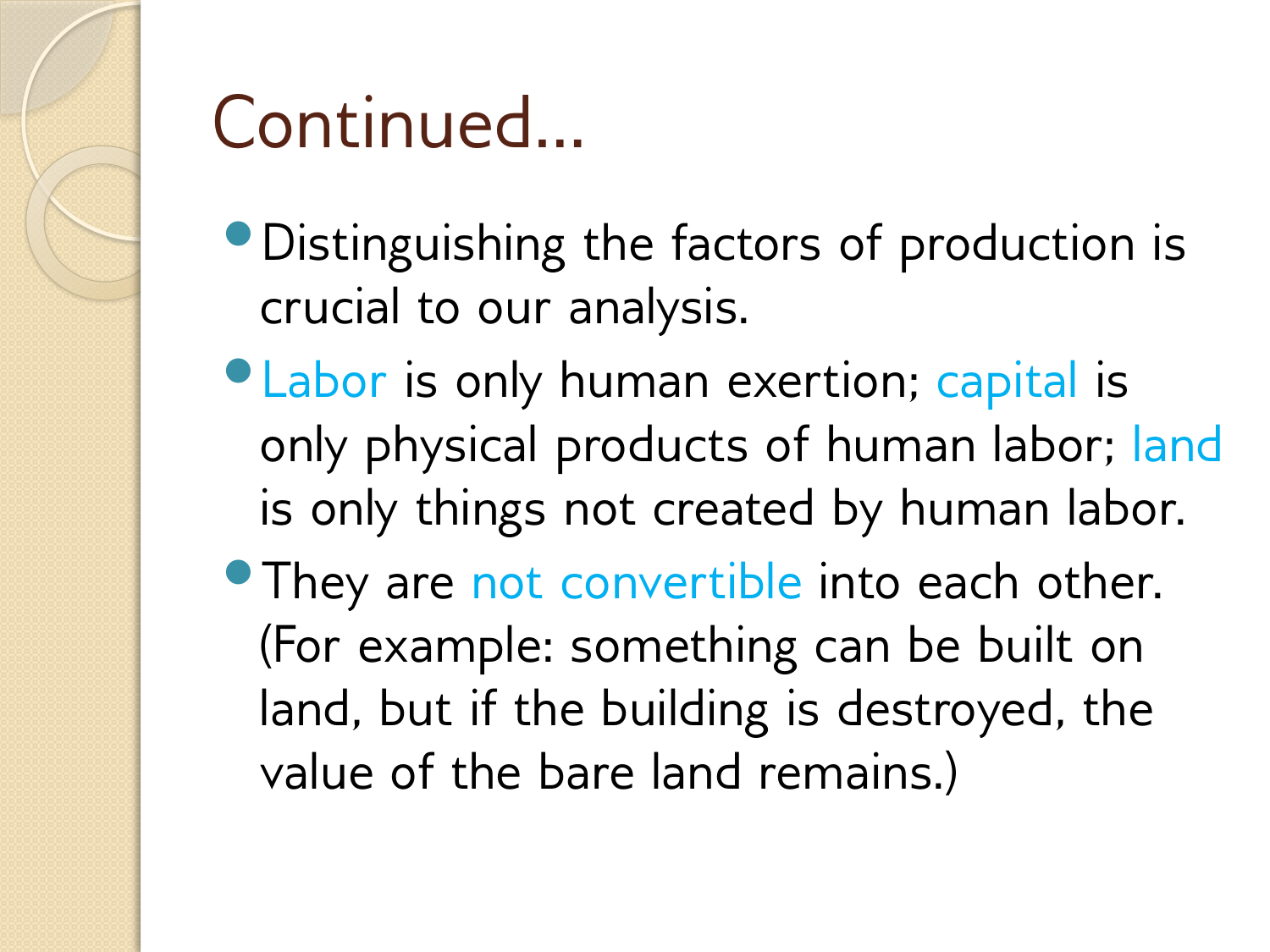

# Continued…
Distinguishing the factors of production is crucial to our analysis.
Labor is only human exertion; capital is only physical products of human labor; land is only things not created by human labor.
They are not convertible into each other. (For example: something can be built on land, but if the building is destroyed, the value of the bare land remains.)